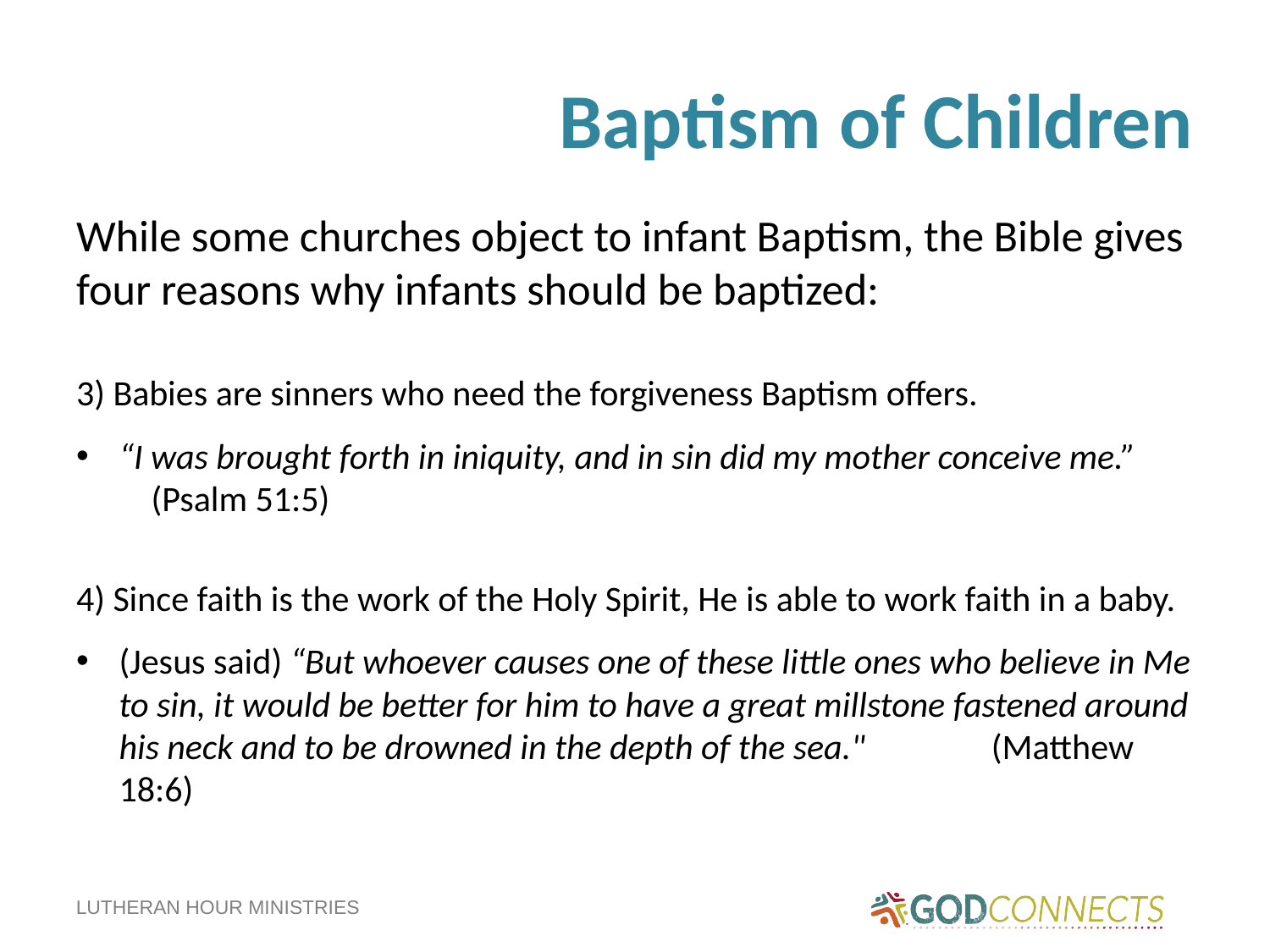

# Baptism of Children
While some churches object to infant Baptism, the Bible gives four reasons why infants should be baptized:

3) Babies are sinners who need the forgiveness Baptism offers.
“I was brought forth in iniquity, and in sin did my mother conceive me.”						         (Psalm 51:5)

4) Since faith is the work of the Holy Spirit, He is able to work faith in a baby.
(Jesus said) “But whoever causes one of these little ones who believe in Me to sin, it would be better for him to have a great millstone fastened around his neck and to be drowned in the depth of the sea." 					         (Matthew 18:6)